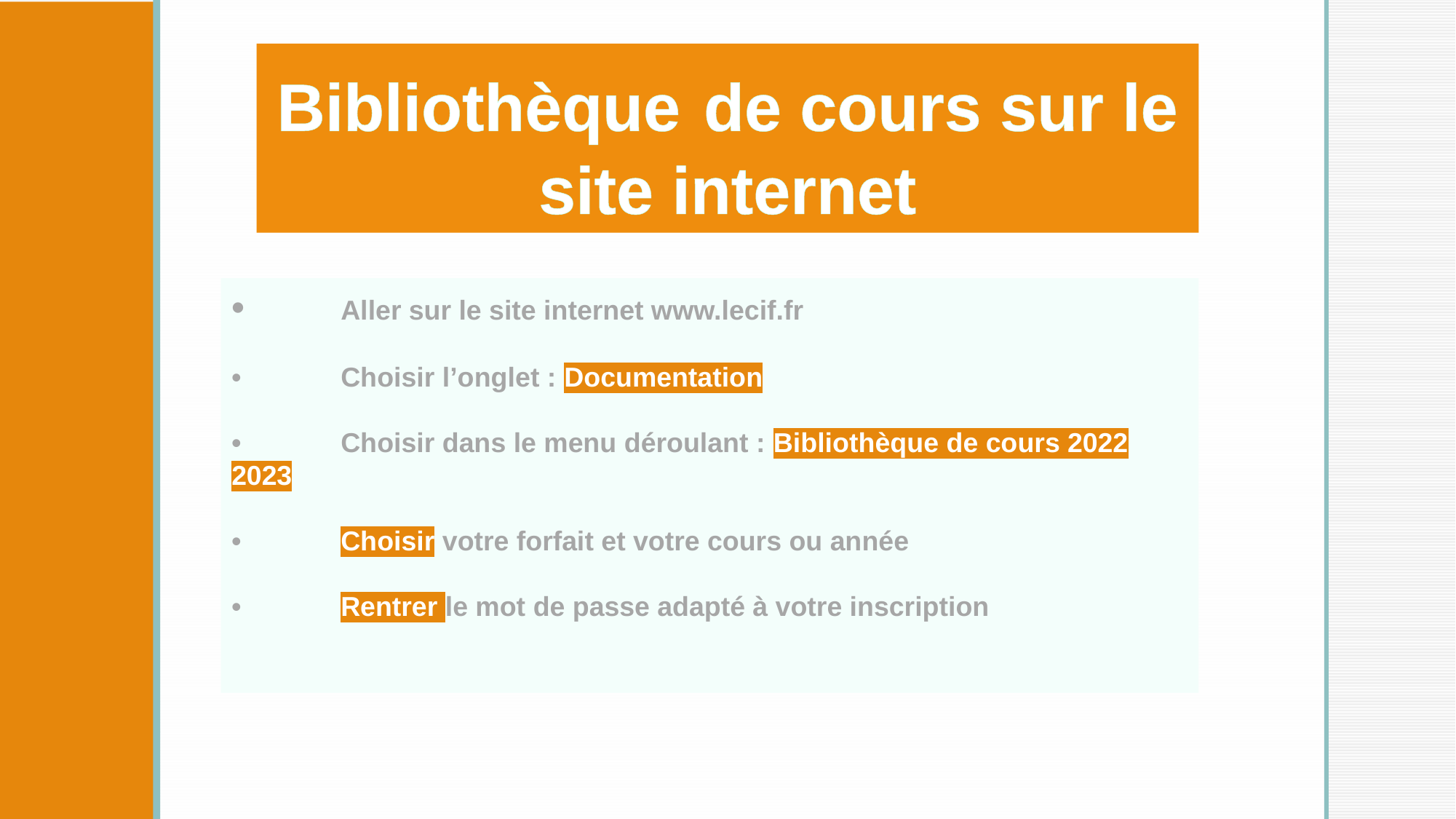

Bibliothèque de cours sur le site internet
•	Aller sur le site internet www.lecif.fr

•	Choisir l’onglet : Documentation

•	Choisir dans le menu déroulant : Bibliothèque de cours 2022 2023

•	Choisir votre forfait et votre cours ou année

•	Rentrer le mot de passe adapté à votre inscription